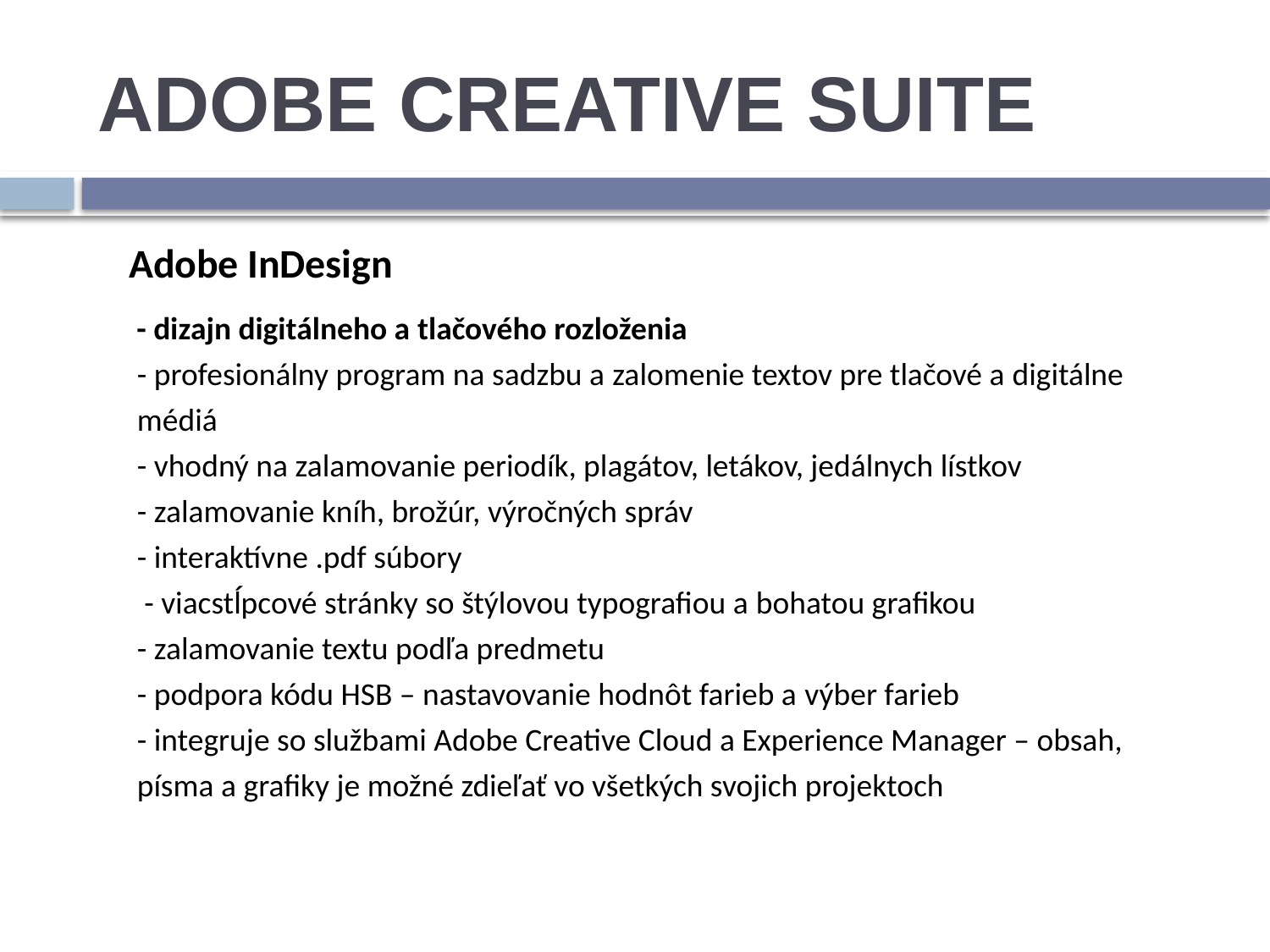

# ADOBE CREATIVE SUITE
    Adobe InDesign
     - dizajn digitálneho a tlačového rozloženia
- profesionálny program na sadzbu a zalomenie textov pre tlačové a digitálne médiá
- vhodný na zalamovanie periodík, plagátov, letákov, jedálnych lístkov
- zalamovanie kníh, brožúr, výročných správ
- interaktívne .pdf súbory
 - viacstĺpcové stránky so štýlovou typografiou a bohatou grafikou
- zalamovanie textu podľa predmetu
- podpora kódu HSB – nastavovanie hodnôt farieb a výber farieb
- integruje so službami Adobe Creative Cloud a Experience Manager – obsah, písma a grafiky je možné zdieľať vo všetkých svojich projektoch